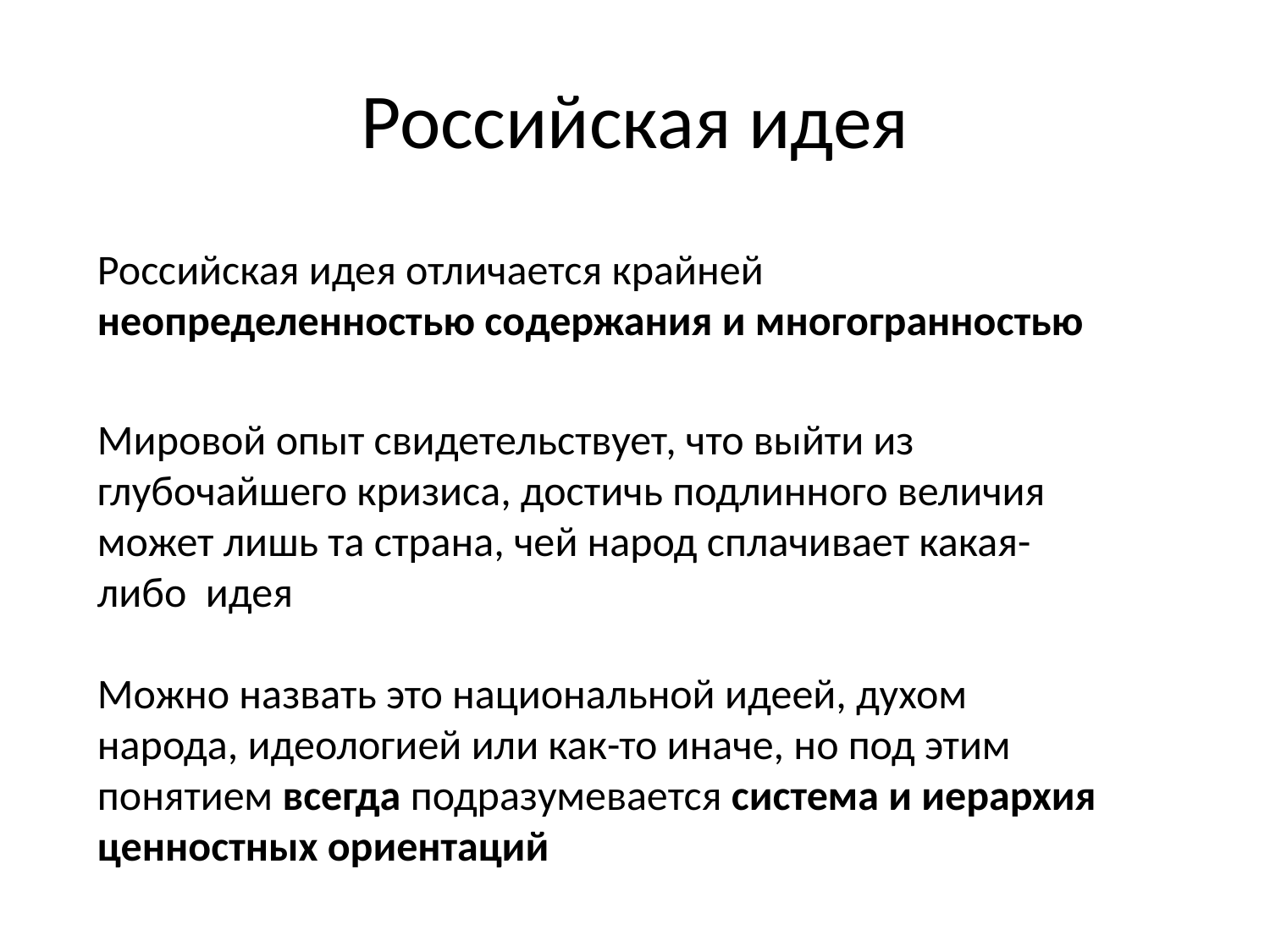

# Российская идея
Российская идея отличается крайней неопределенностью содержания и многогранностью

Мировой опыт свидетельствует, что выйти из глубочайшего кризиса, достичь подлинного величия может лишь та страна, чей народ сплачивает какая-либо  идея

Можно назвать это национальной идеей, духом народа, идеологией или как-то иначе, но под этим понятием всегда подразумевается система и иерархия ценностных ориентаций